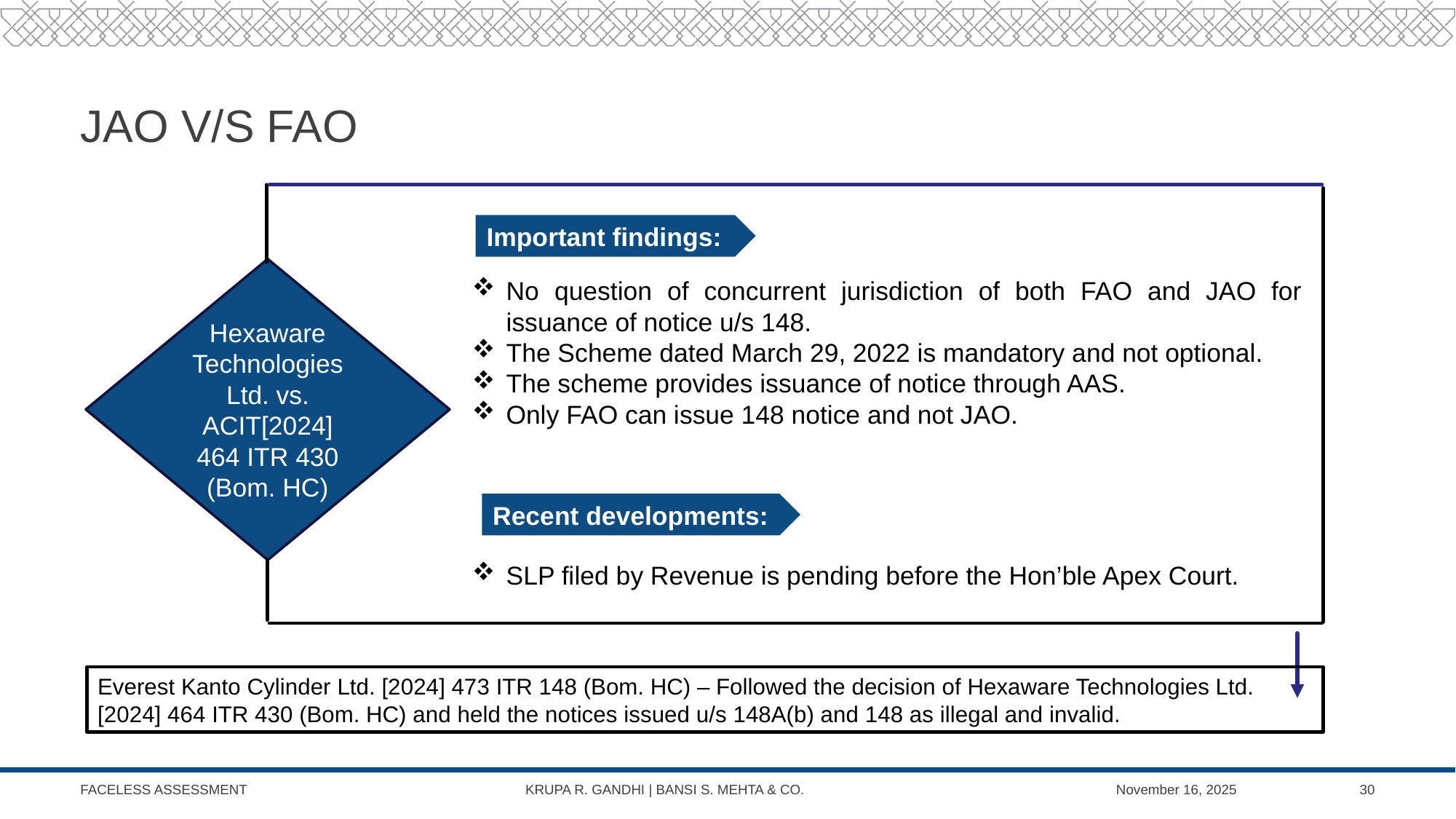

# JAO v/s FAO
Important findings:
Hexaware Technologies Ltd. vs. ACIT[2024] 464 ITR 430 (Bom. HC)
No question of concurrent jurisdiction of both FAO and JAO for issuance of notice u/s 148.
The Scheme dated March 29, 2022 is mandatory and not optional.
The scheme provides issuance of notice through AAS.
Only FAO can issue 148 notice and not JAO.
Recent developments:
SLP filed by Revenue is pending before the Hon’ble Apex Court.
Everest Kanto Cylinder Ltd. [2024] 473 ITR 148 (Bom. HC) – Followed the decision of Hexaware Technologies Ltd. [2024] 464 ITR 430 (Bom. HC) and held the notices issued u/s 148A(b) and 148 as illegal and invalid.
FACELESS ASSESSMENT                                                                         KRUPA R. GANDHI | BANSI S. MEHTA & CO.
November 16, 2025
30